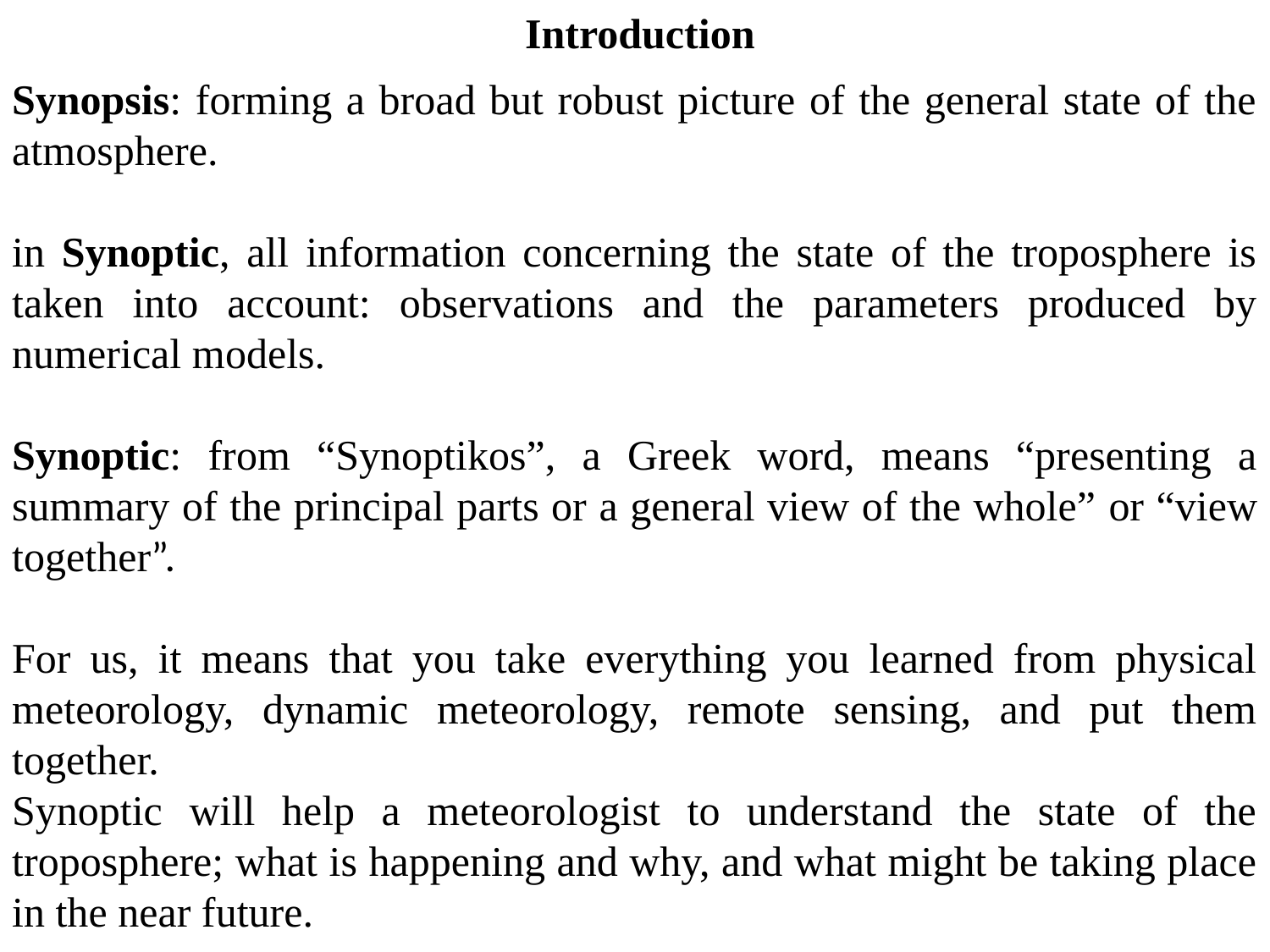

Introduction
Synopsis: forming a broad but robust picture of the general state of the atmosphere.

in Synoptic, all information concerning the state of the troposphere is taken into account: observations and the parameters produced by numerical models.

Synoptic: from “Synoptikos”, a Greek word, means “presenting a summary of the principal parts or a general view of the whole” or “view together”.

For us, it means that you take everything you learned from physical meteorology, dynamic meteorology, remote sensing, and put them together.
Synoptic will help a meteorologist to understand the state of the troposphere; what is happening and why, and what might be taking place in the near future.